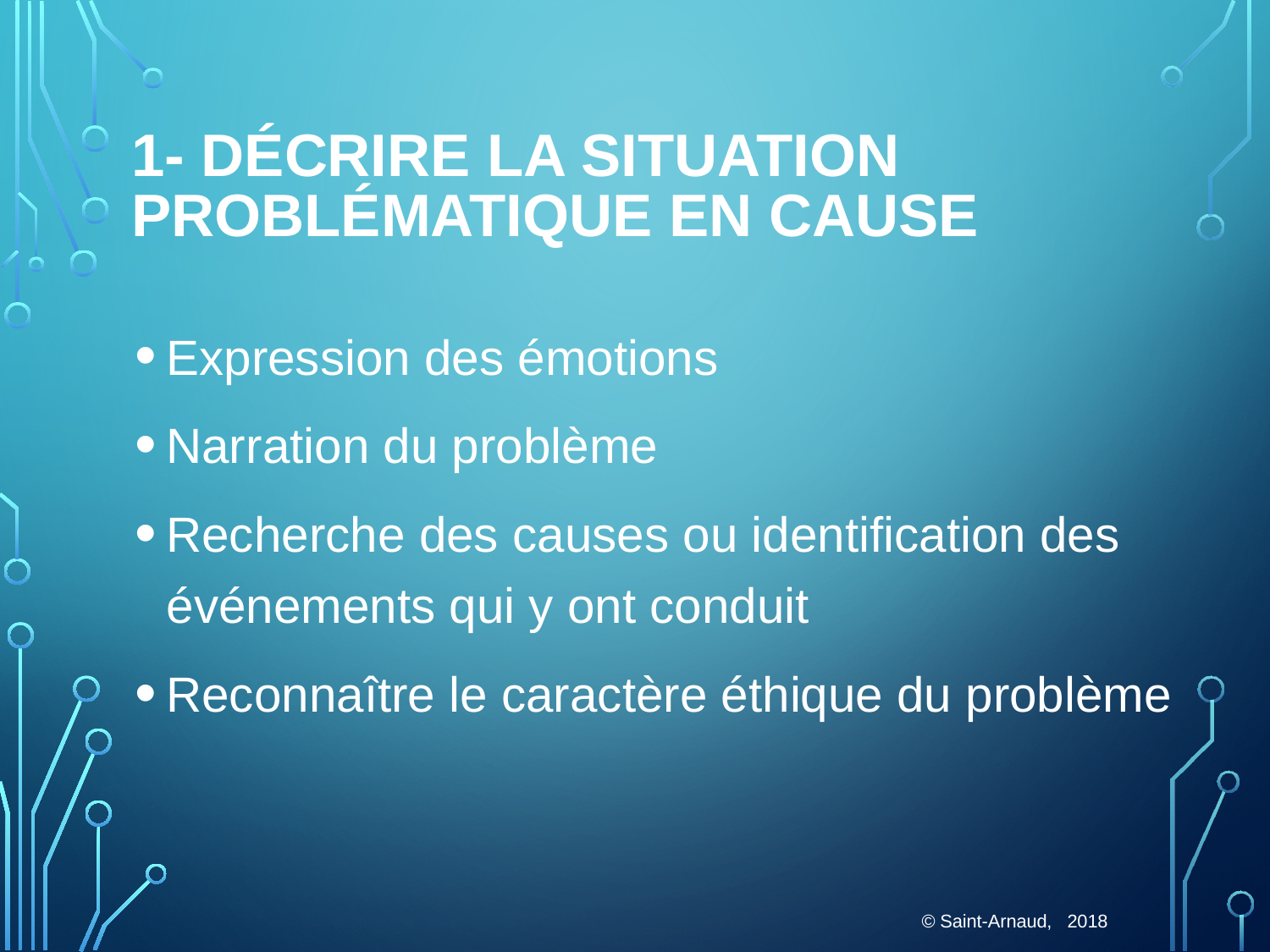

# 1- Décrire la situation problématique en cause
Expression des émotions
Narration du problème
Recherche des causes ou identification des événements qui y ont conduit
Reconnaître le caractère éthique du problème
© Saint-Arnaud,   2018